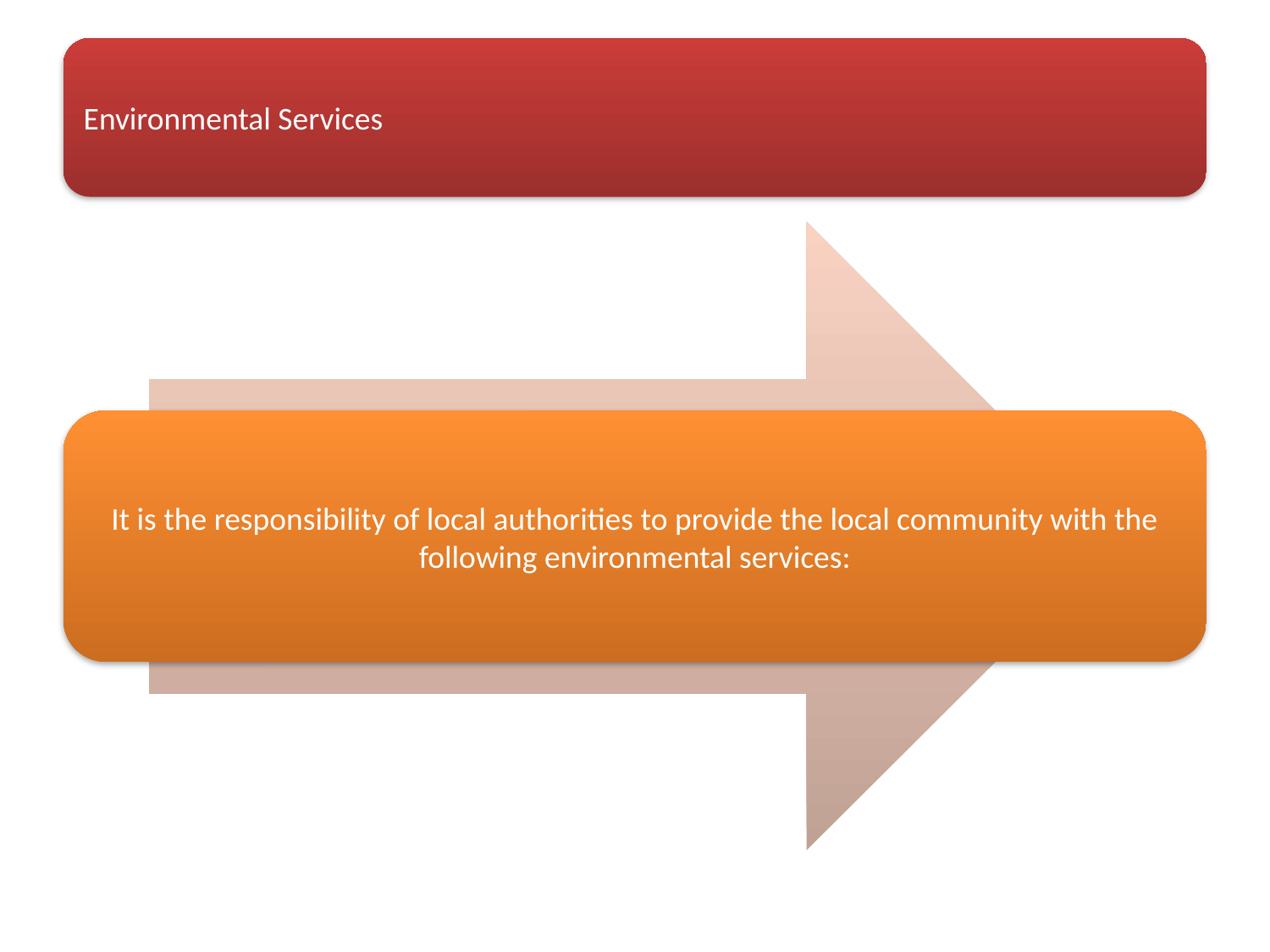

Environmental Services
It is the responsibility of local authorities to provide the local community with the following environmental services: